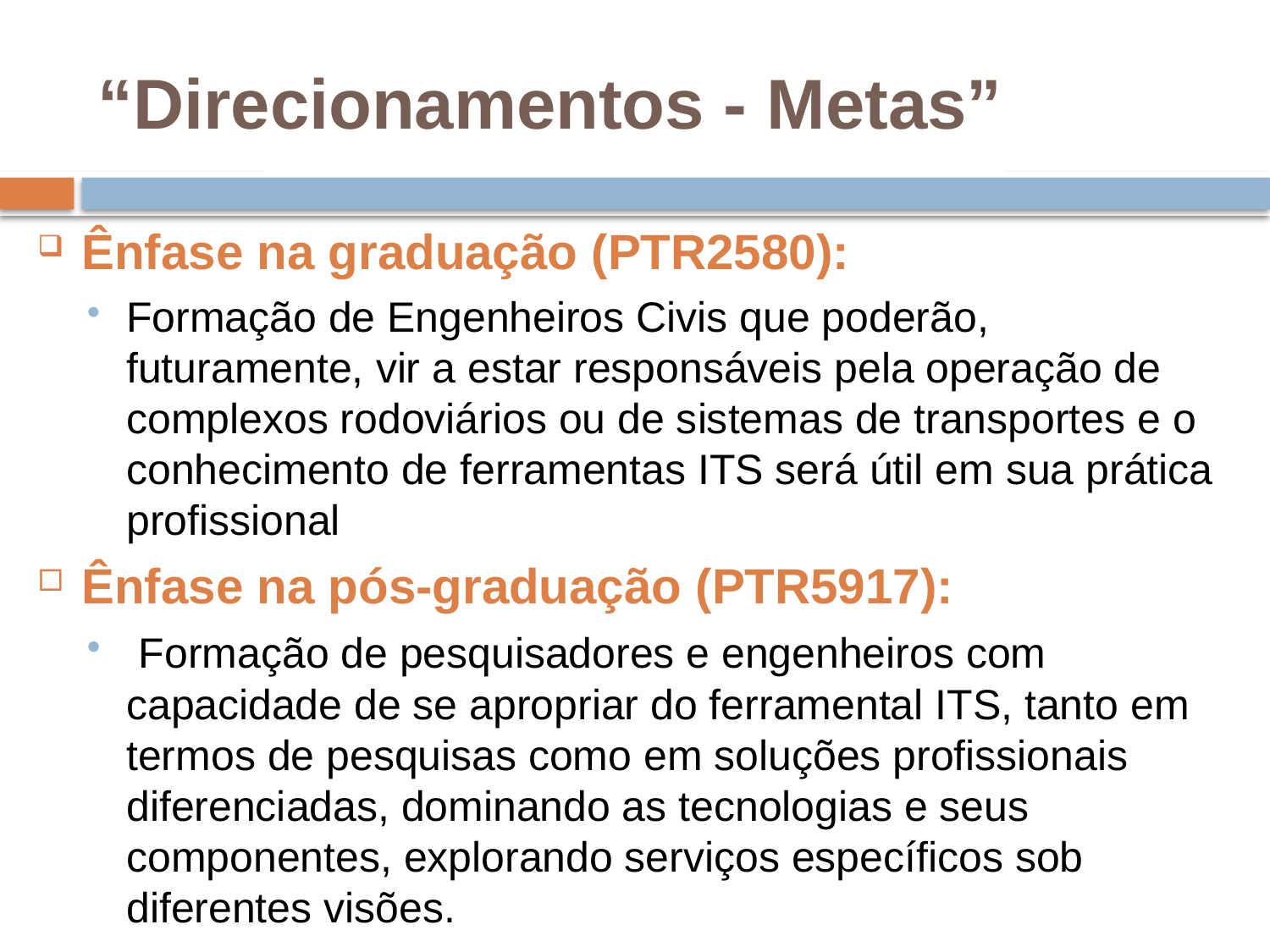

“Direcionamentos - Metas”

Ênfase na graduação (PTR2580):
Formação de Engenheiros Civis que poderão, futuramente, vir a estar responsáveis pela operação de complexos rodoviários ou de sistemas de transportes e o conhecimento de ferramentas ITS será útil em sua prática profissional
Ênfase na pós-graduação (PTR5917):
 Formação de pesquisadores e engenheiros com capacidade de se apropriar do ferramental ITS, tanto em termos de pesquisas como em soluções profissionais diferenciadas, dominando as tecnologias e seus componentes, explorando serviços específicos sob diferentes visões.